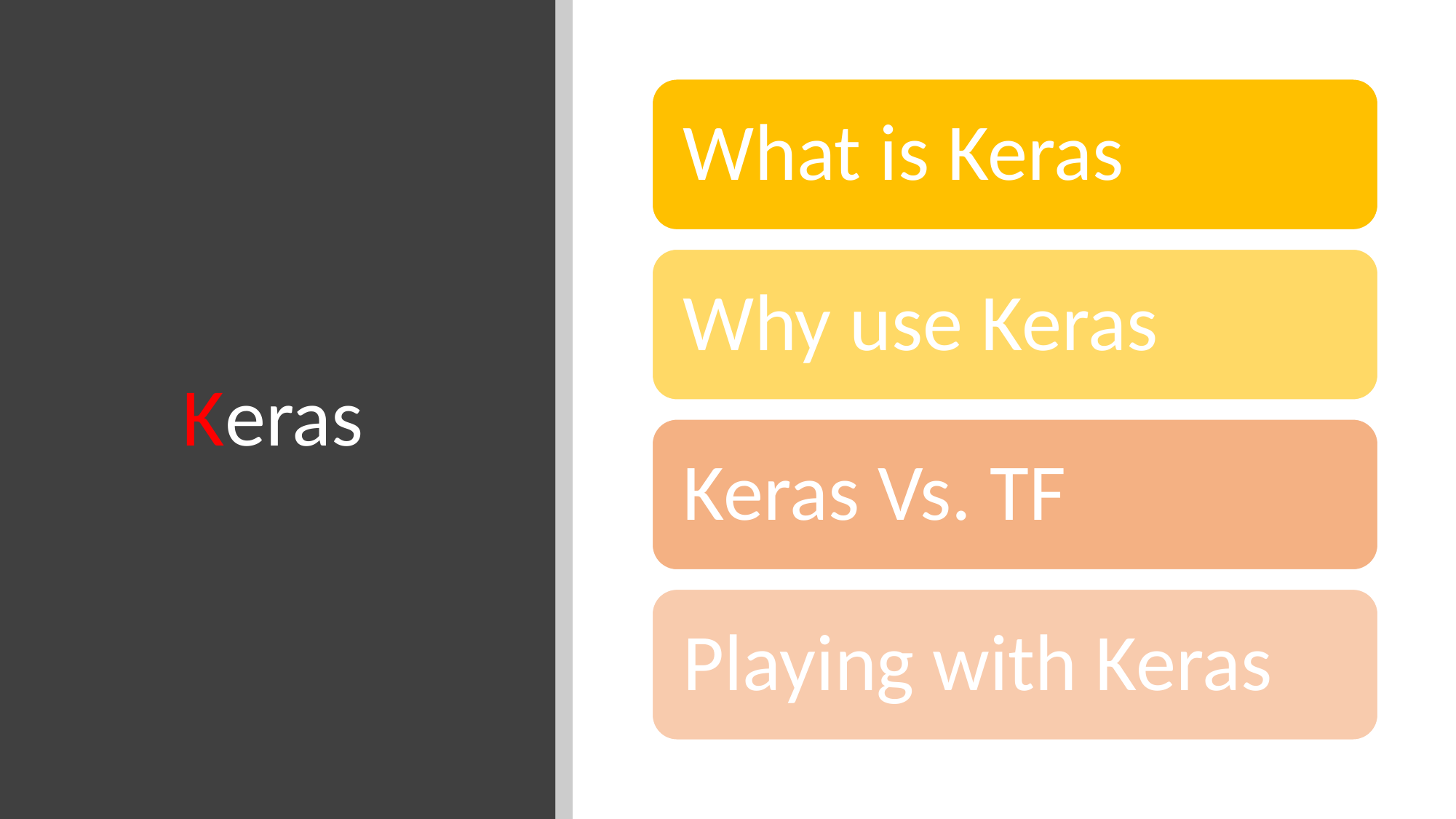

What is Keras
# Keras
Why use Keras
Keras Vs. TF
Playing with Keras